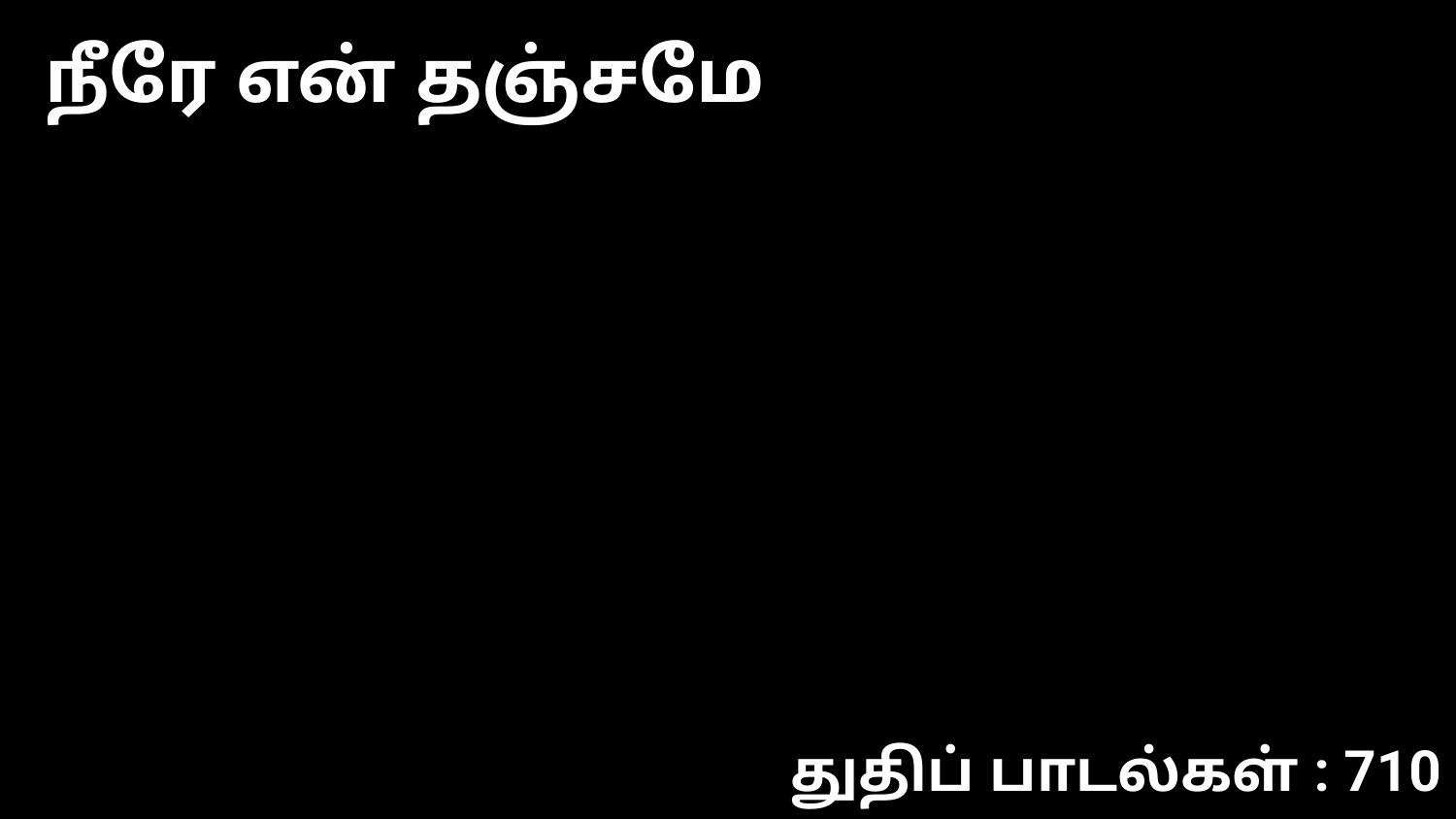

நீரே என் தஞ்சமே
துதிப் பாடல்கள் : 710